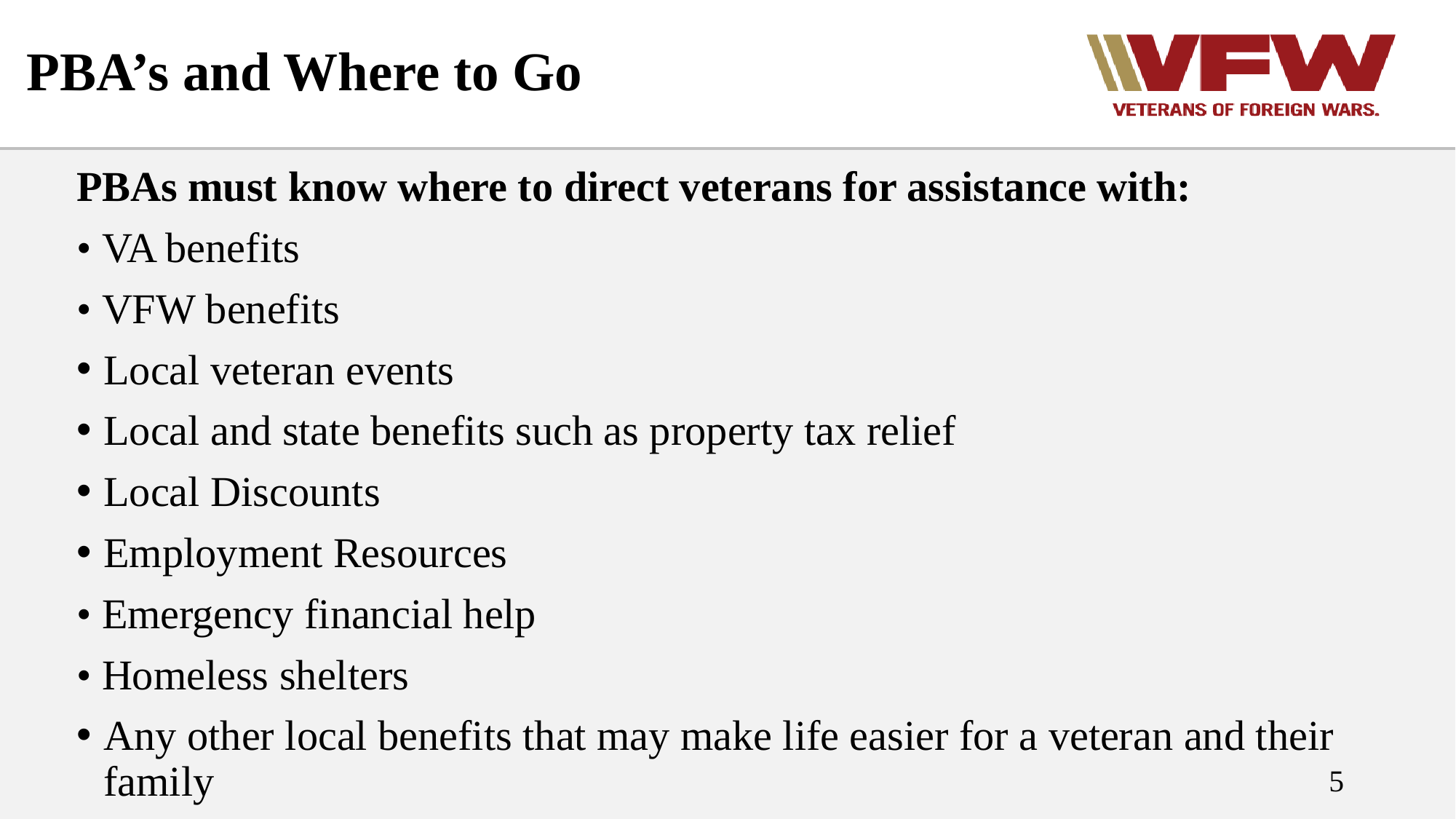

# PBA’s and Where to Go
PBAs must know where to direct veterans for assistance with:
• VA benefits
• VFW benefits
Local veteran events
Local and state benefits such as property tax relief
Local Discounts
Employment Resources
• Emergency financial help
• Homeless shelters
Any other local benefits that may make life easier for a veteran and their family

5